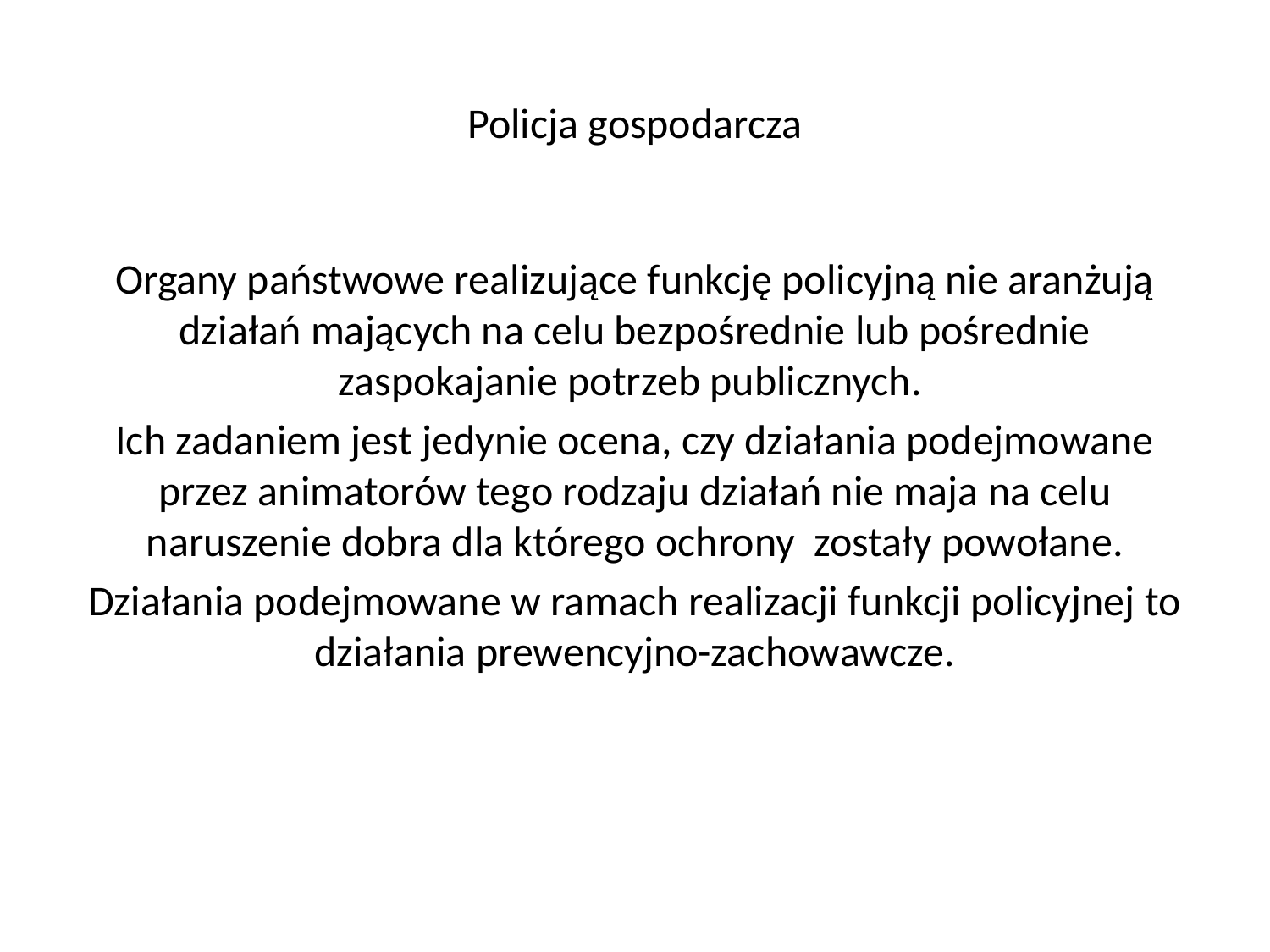

# Policja gospodarcza

Organy państwowe realizujące funkcję policyjną nie aranżują działań mających na celu bezpośrednie lub pośrednie zaspokajanie potrzeb publicznych.
Ich zadaniem jest jedynie ocena, czy działania podejmowane przez animatorów tego rodzaju działań nie maja na celu naruszenie dobra dla którego ochrony  zostały powołane.
Działania podejmowane w ramach realizacji funkcji policyjnej to działania prewencyjno-zachowawcze.